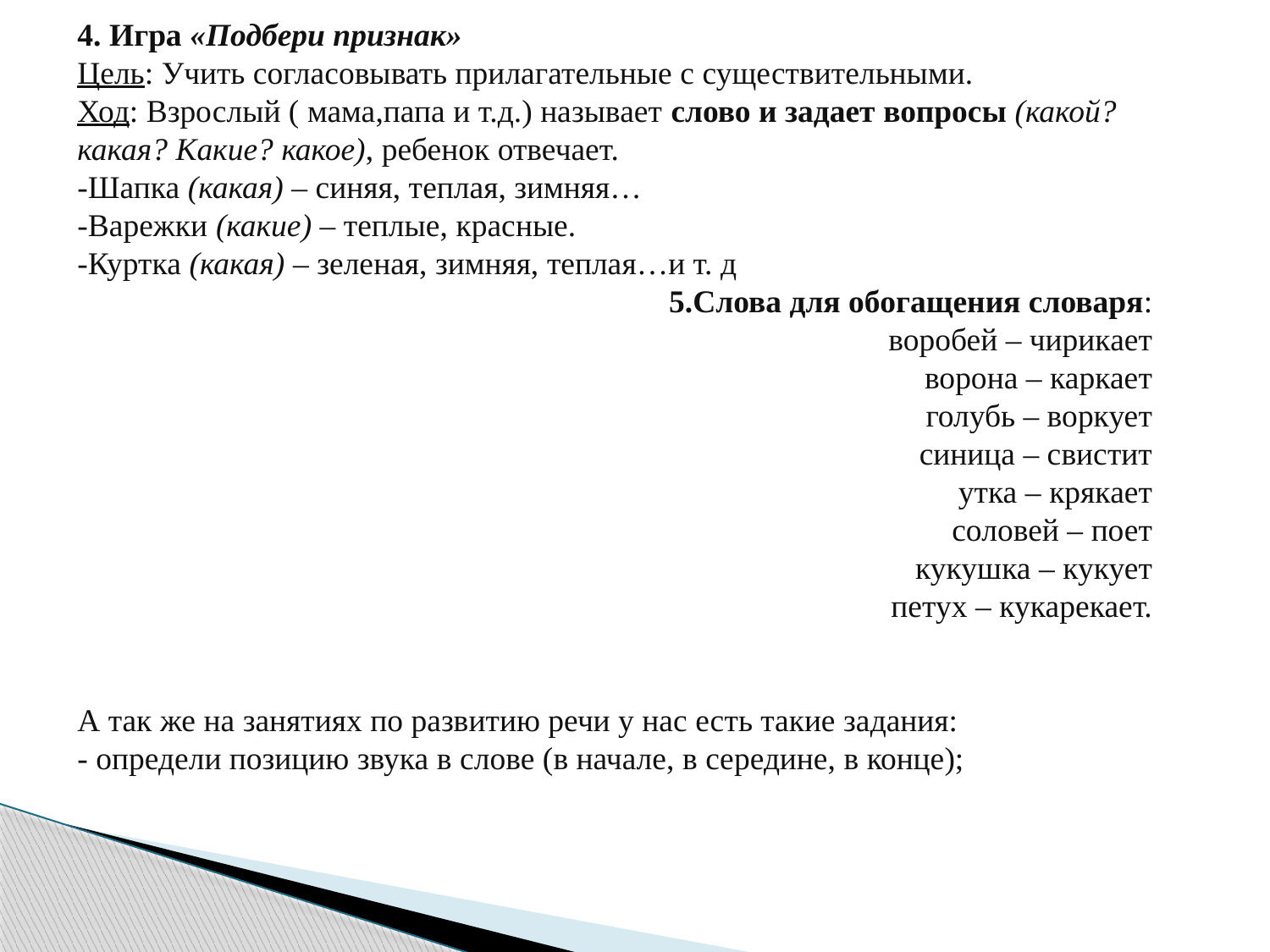

4. Игра «Подбери признак»
Цель: Учить согласовывать прилагательные с существительными.
Ход: Взрослый ( мама,папа и т.д.) называет слово и задает вопросы (какой? какая? Какие? какое), ребенок отвечает.
-Шапка (какая) – синяя, теплая, зимняя…
-Варежки (какие) – теплые, красные.
-Куртка (какая) – зеленая, зимняя, теплая…и т. д
5.Слова для обогащения словаря:
 воробей – чирикает
 ворона – каркает
 голубь – воркует
 синица – свистит
 утка – крякает
 соловей – поет
 кукушка – кукует
 петух – кукарекает.

А так же на занятиях по развитию речи у нас есть такие задания:
- определи позицию звука в слове (в начале, в середине, в конце);